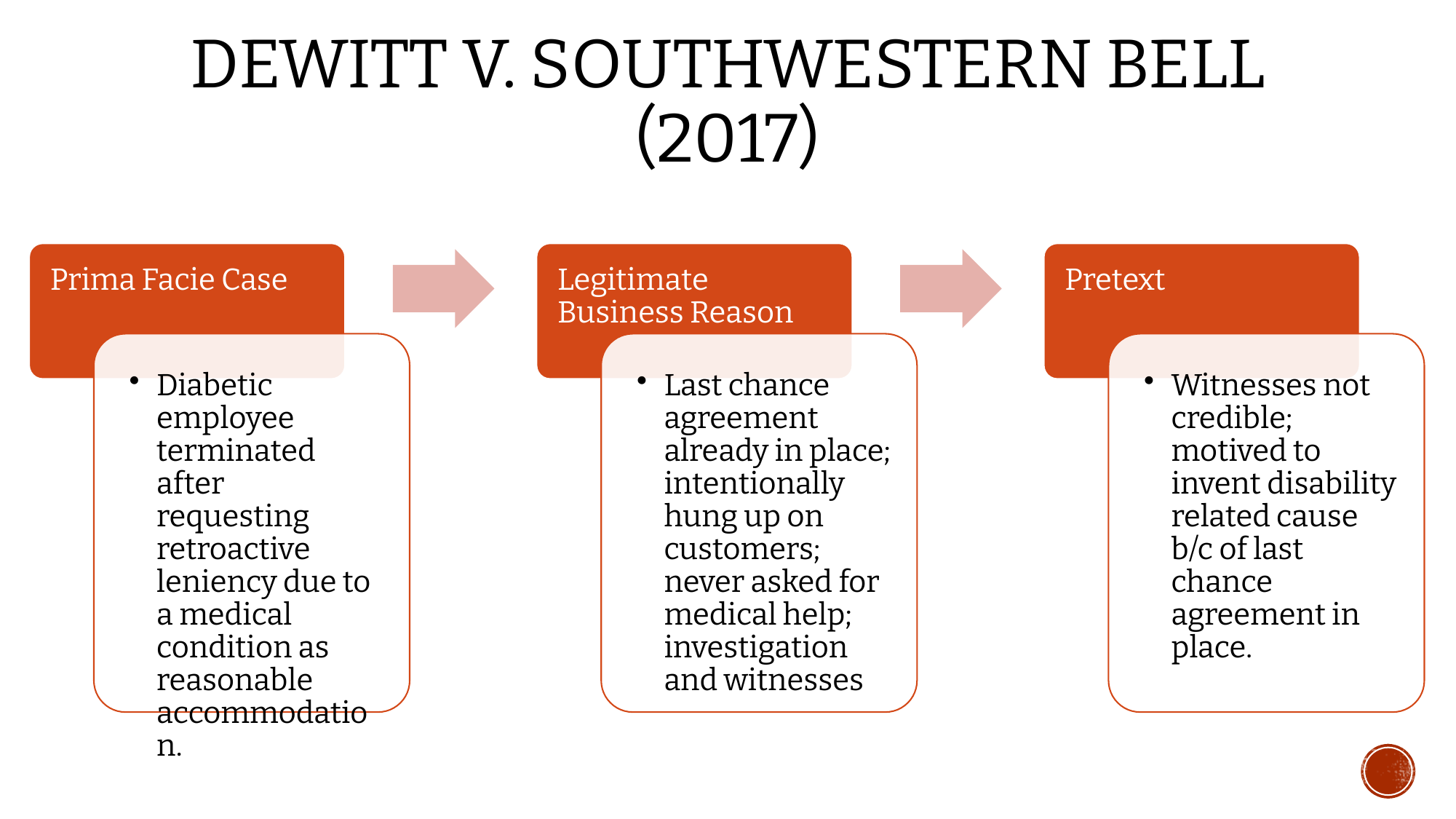

# Dewitt v. southwestern bell (2017)
Prima Facie Case
Diabetic employee terminated after requesting retroactive leniency due to a medical condition as reasonable accommodation.

Legitimate Business Reason
Last chance agreement already in place; intentionally hung up on customers; never asked for medical help; investigation and witnesses

Pretext
Witnesses not credible; motived to invent disability related cause b/c of last chance agreement in place.